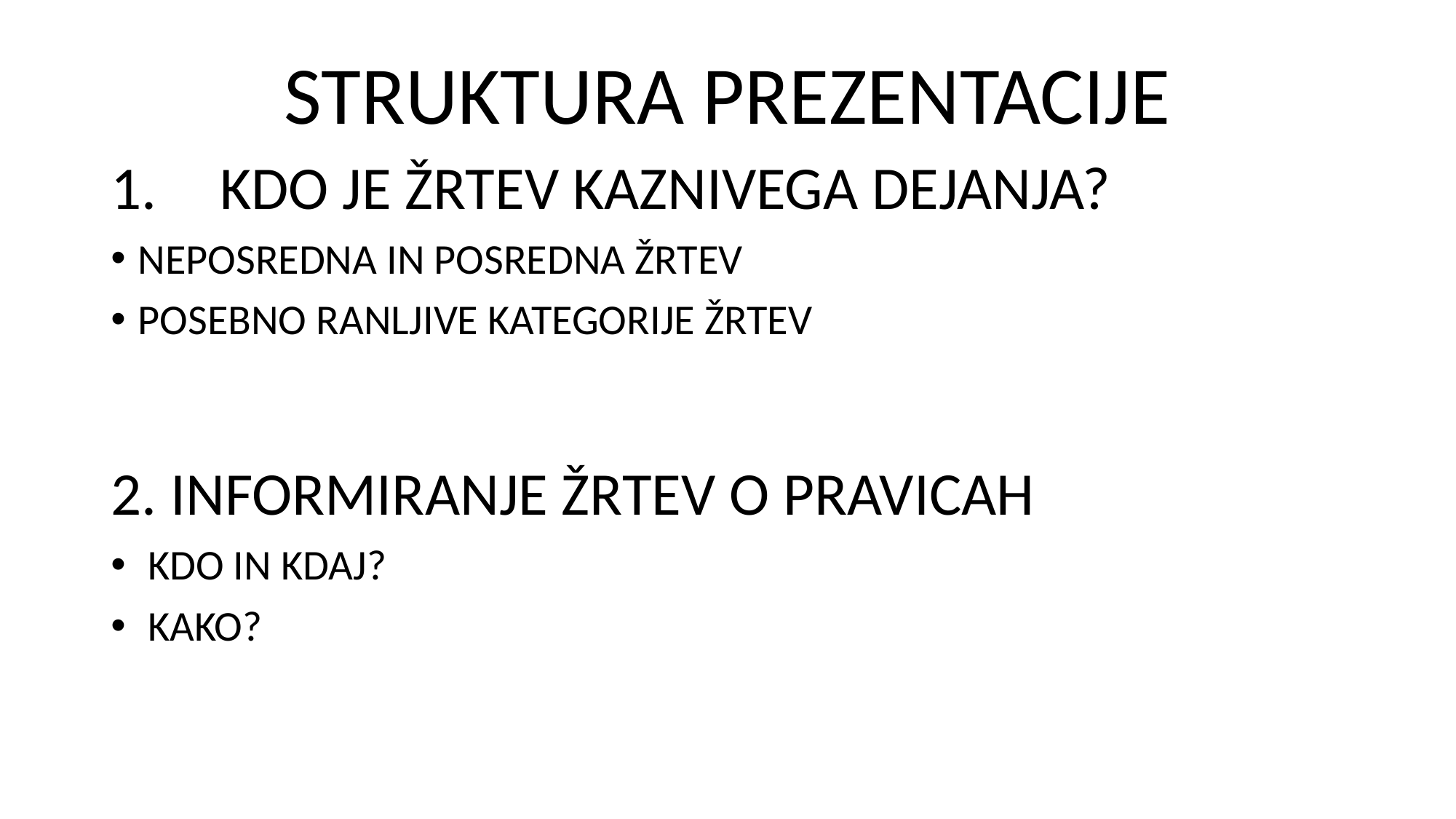

STRUKTURA PREZENTACIJE
KDO JE ŽRTEV KAZNIVEGA DEJANJA?
NEPOSREDNA IN POSREDNA ŽRTEV
POSEBNO RANLJIVE KATEGORIJE ŽRTEV

2. INFORMIRANJE ŽRTEV O PRAVICAH
 KDO IN KDAJ?
 KAKO?